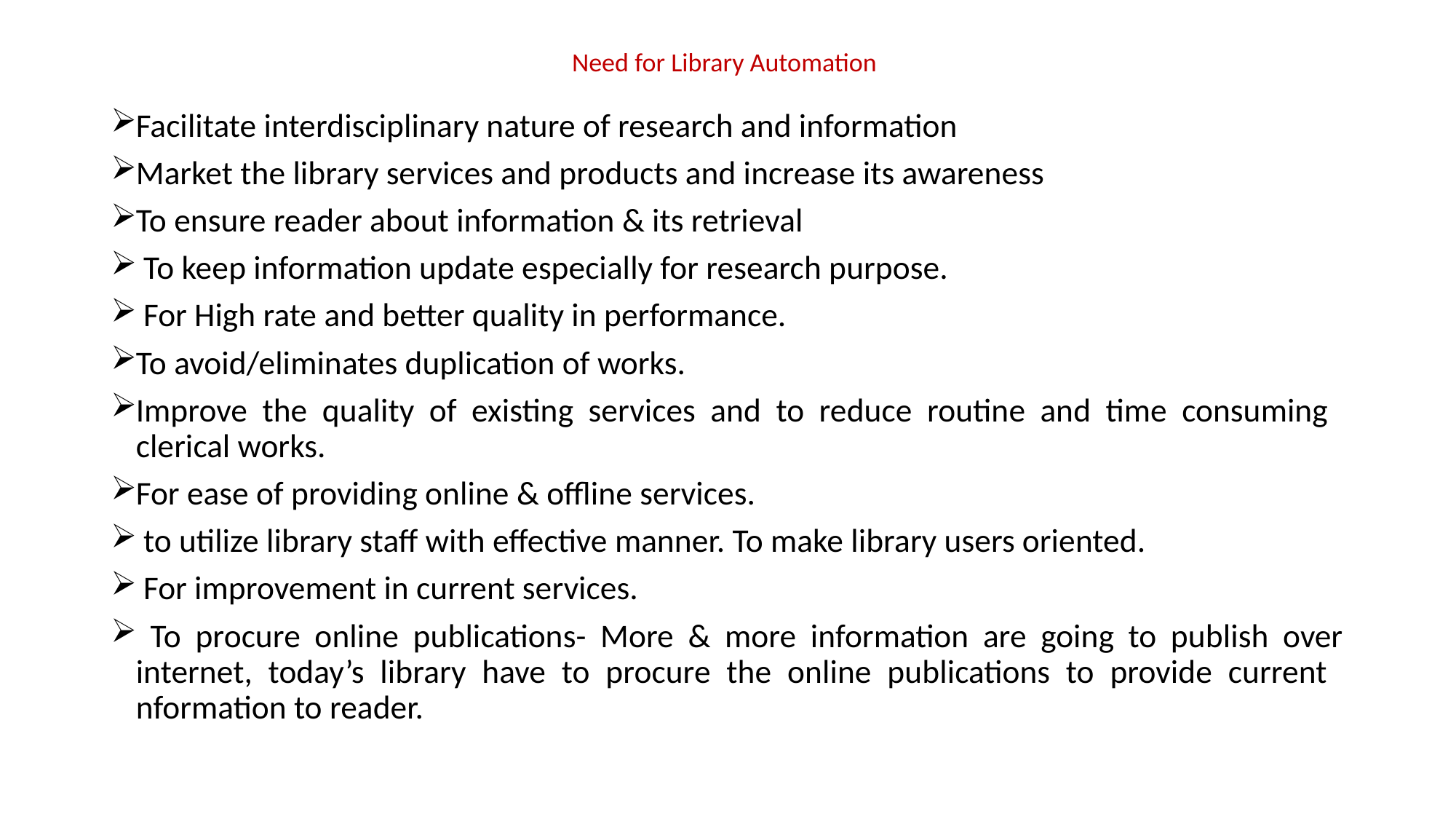

# Need for Library Automation
Facilitate interdisciplinary nature of research and information
Market the library services and products and increase its awareness
To ensure reader about information & its retrieval
 To keep information update especially for research purpose.
 For High rate and better quality in performance.
To avoid/eliminates duplication of works.
Improve the quality of existing services and to reduce routine and time consuming  clerical works.
For ease of providing online & offline services.
 to utilize library staff with effective manner. To make library users oriented.
 For improvement in current services.
 To procure online publications- More & more information are going to publish over internet, today’s library have to procure the online publications to provide current  nformation to reader.